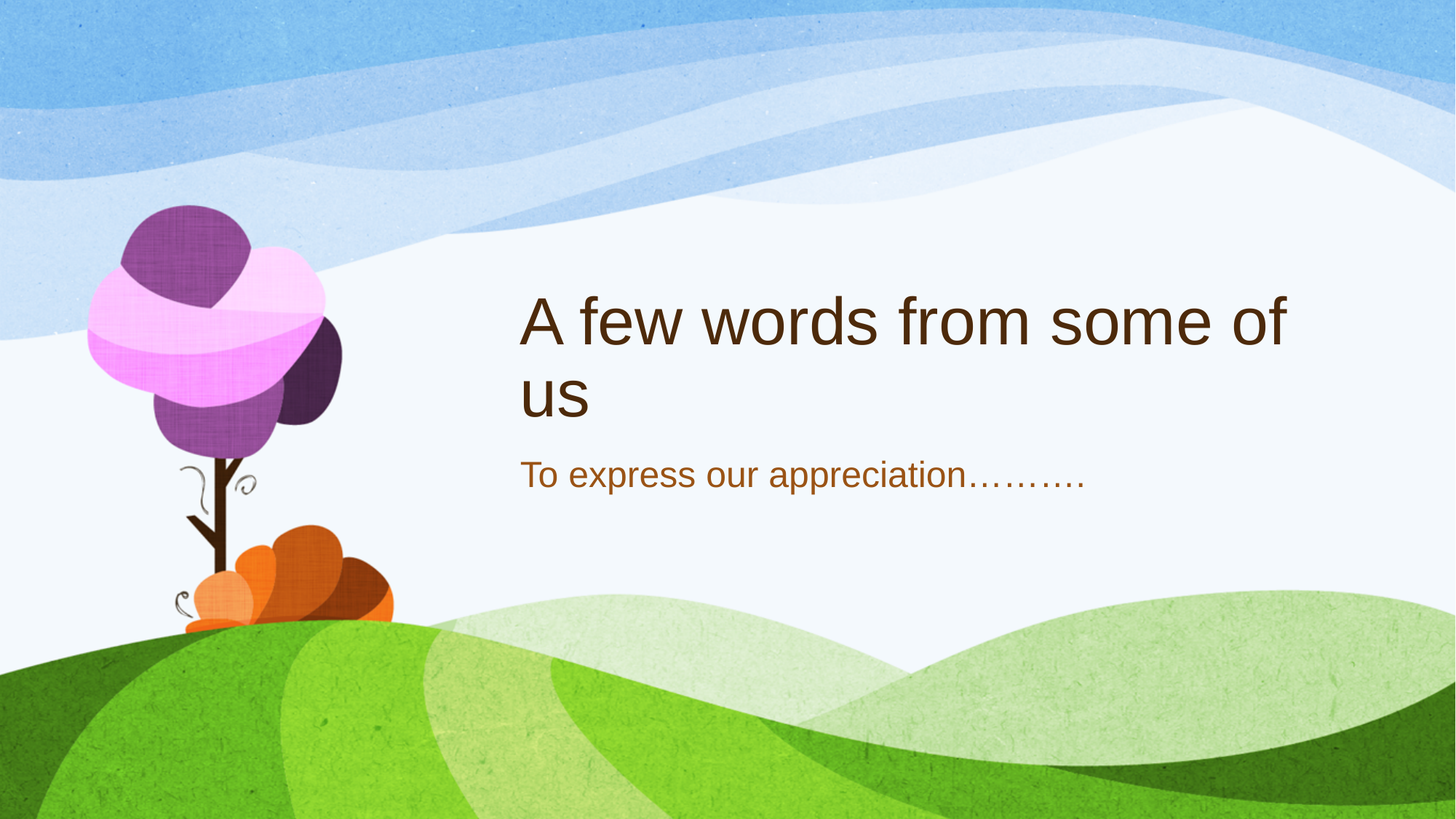

# A few words from some of us
To express our appreciation……….